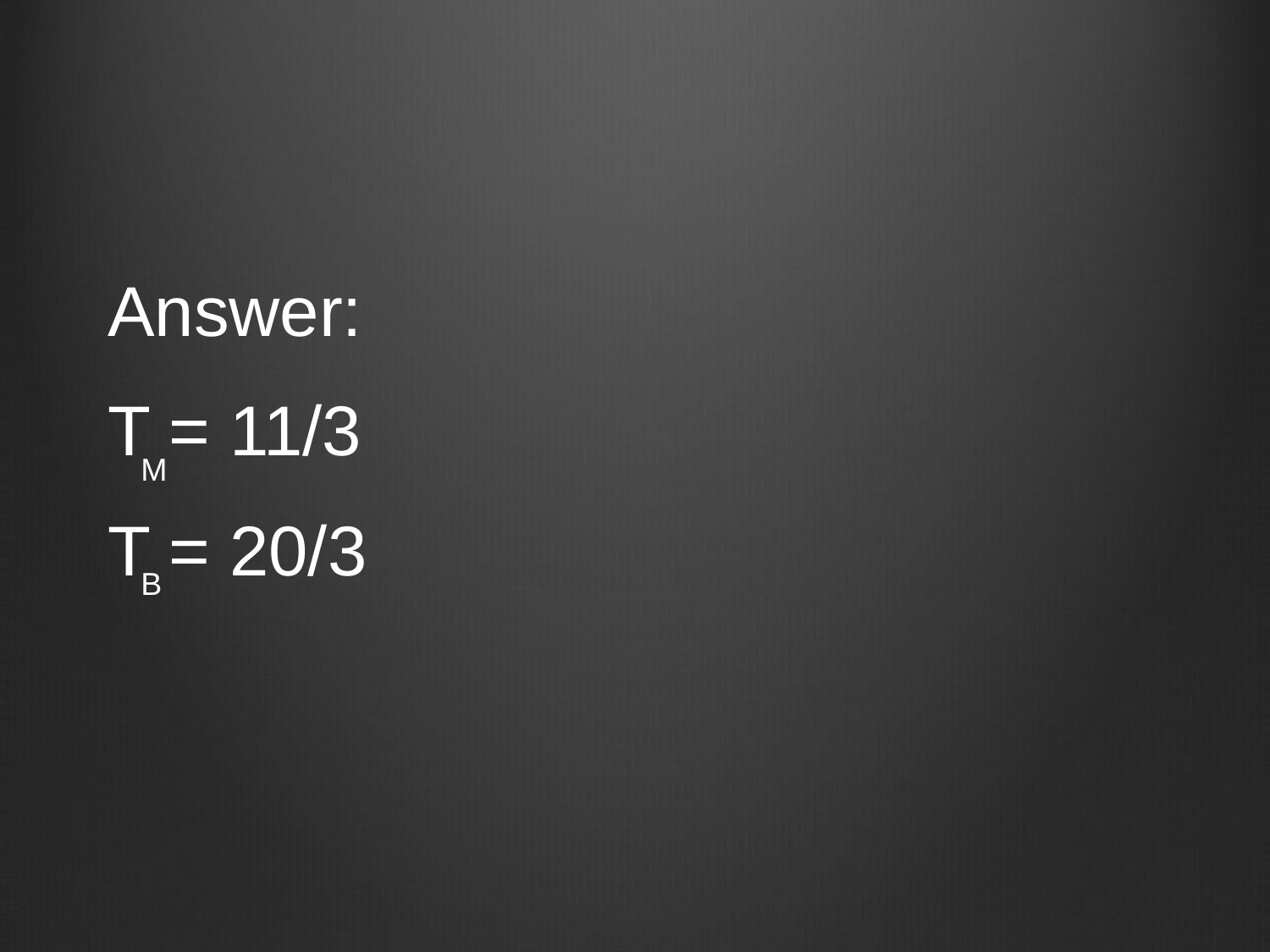

Answer:
T = 11/3
T = 20/3
M

B